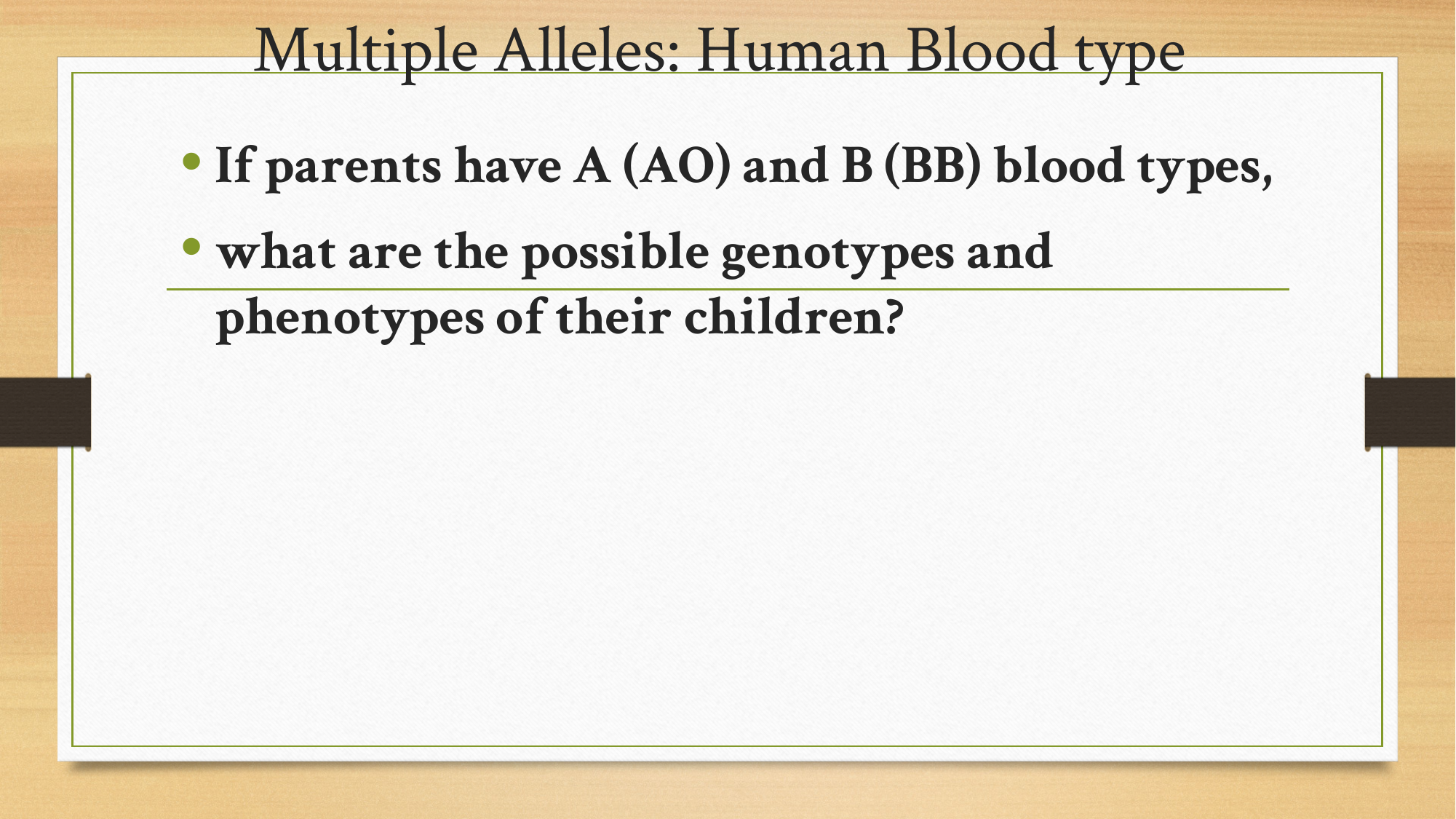

# Multiple Alleles: Human Blood type
If parents have A (AO) and B (BB) blood types,
what are the possible genotypes and phenotypes of their children?